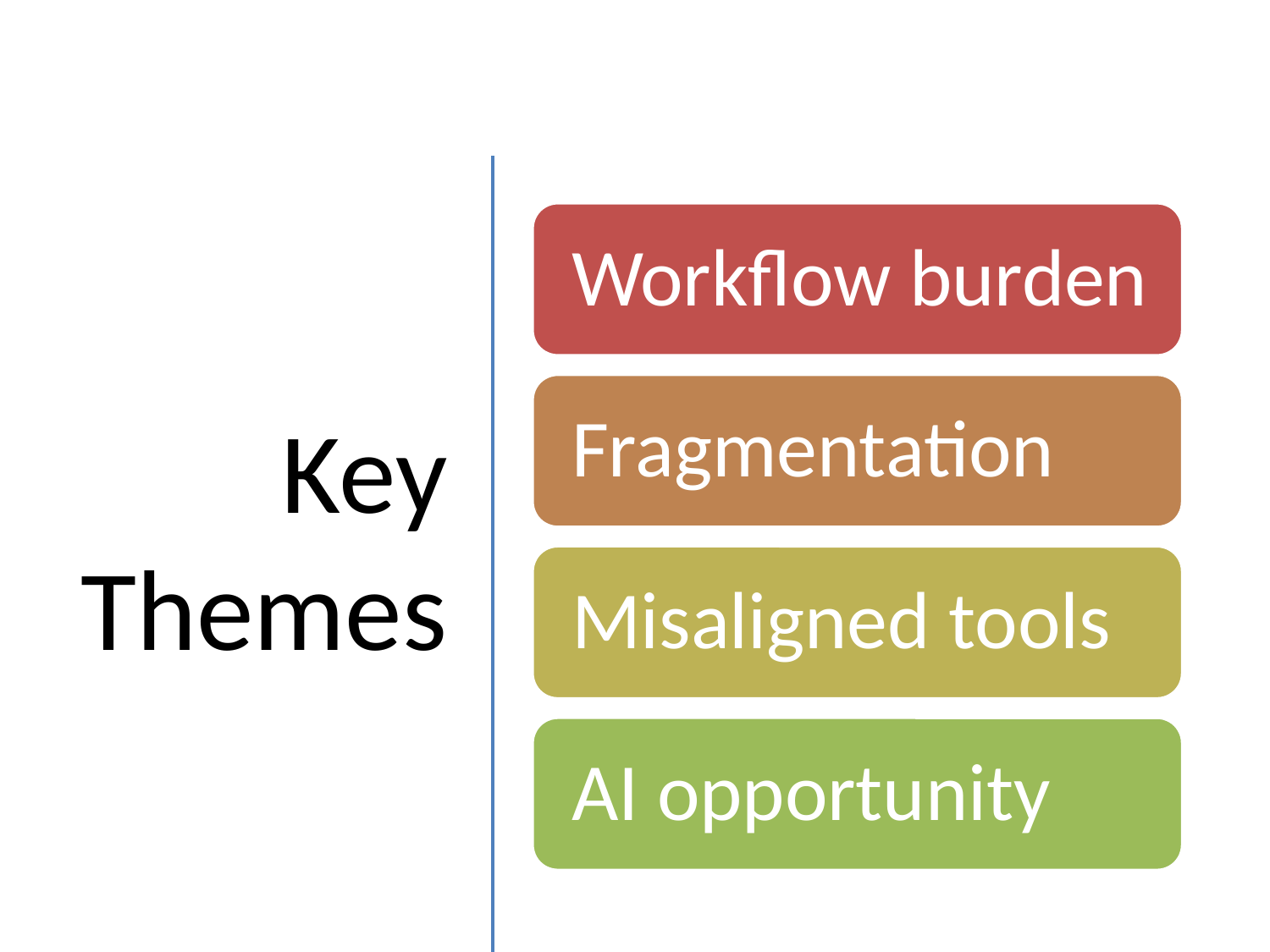

# Key Themes
Workflow burden
Fragmentation
Misaligned tools
AI opportunity